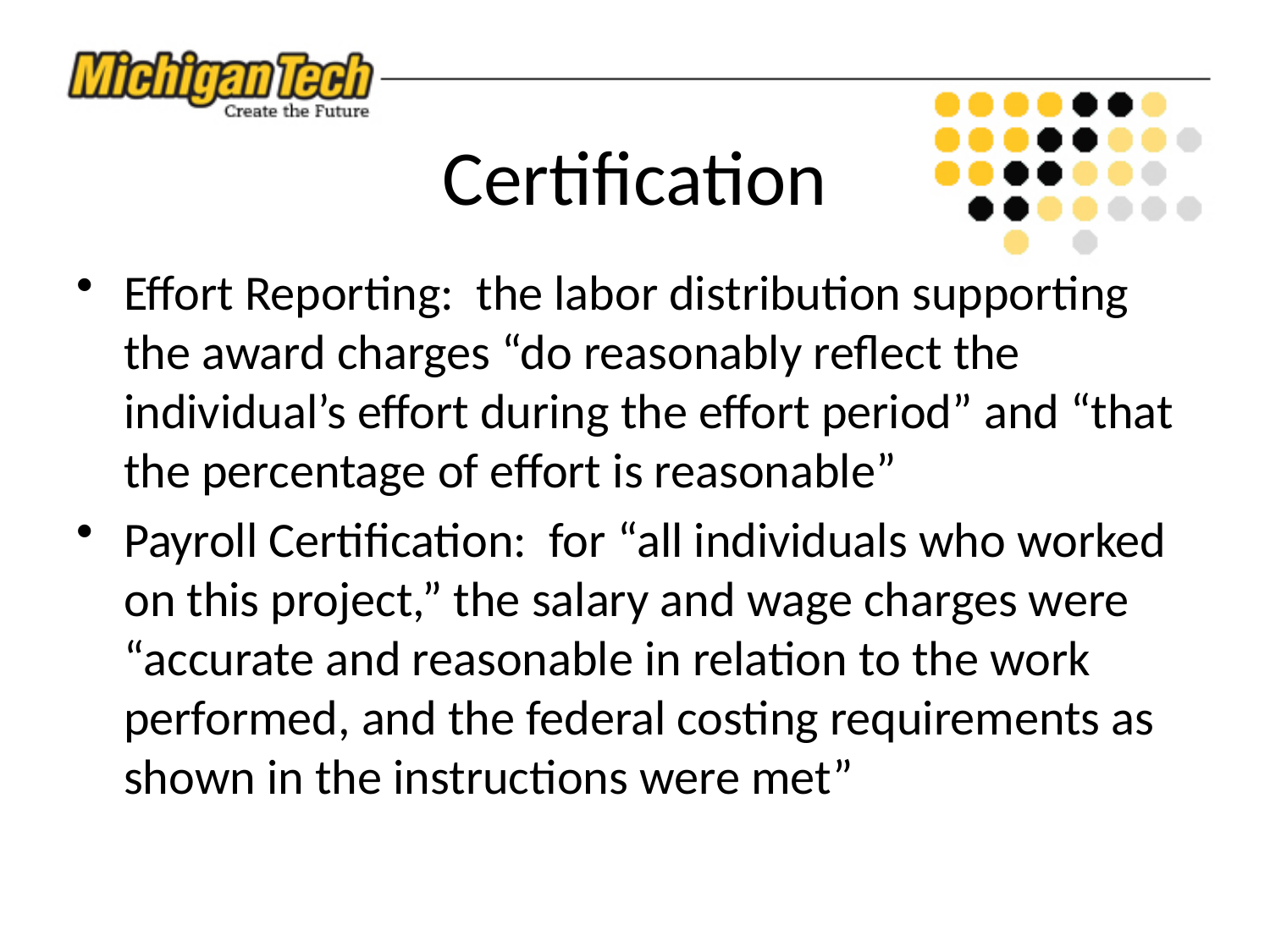

# Certification
Effort Reporting:  the labor distribution supporting the award charges “do reasonably reflect the individual’s effort during the effort period” and “that the percentage of effort is reasonable”
Payroll Certification:  for “all individuals who worked on this project,” the salary and wage charges were “accurate and reasonable in relation to the work performed, and the federal costing requirements as shown in the instructions were met”